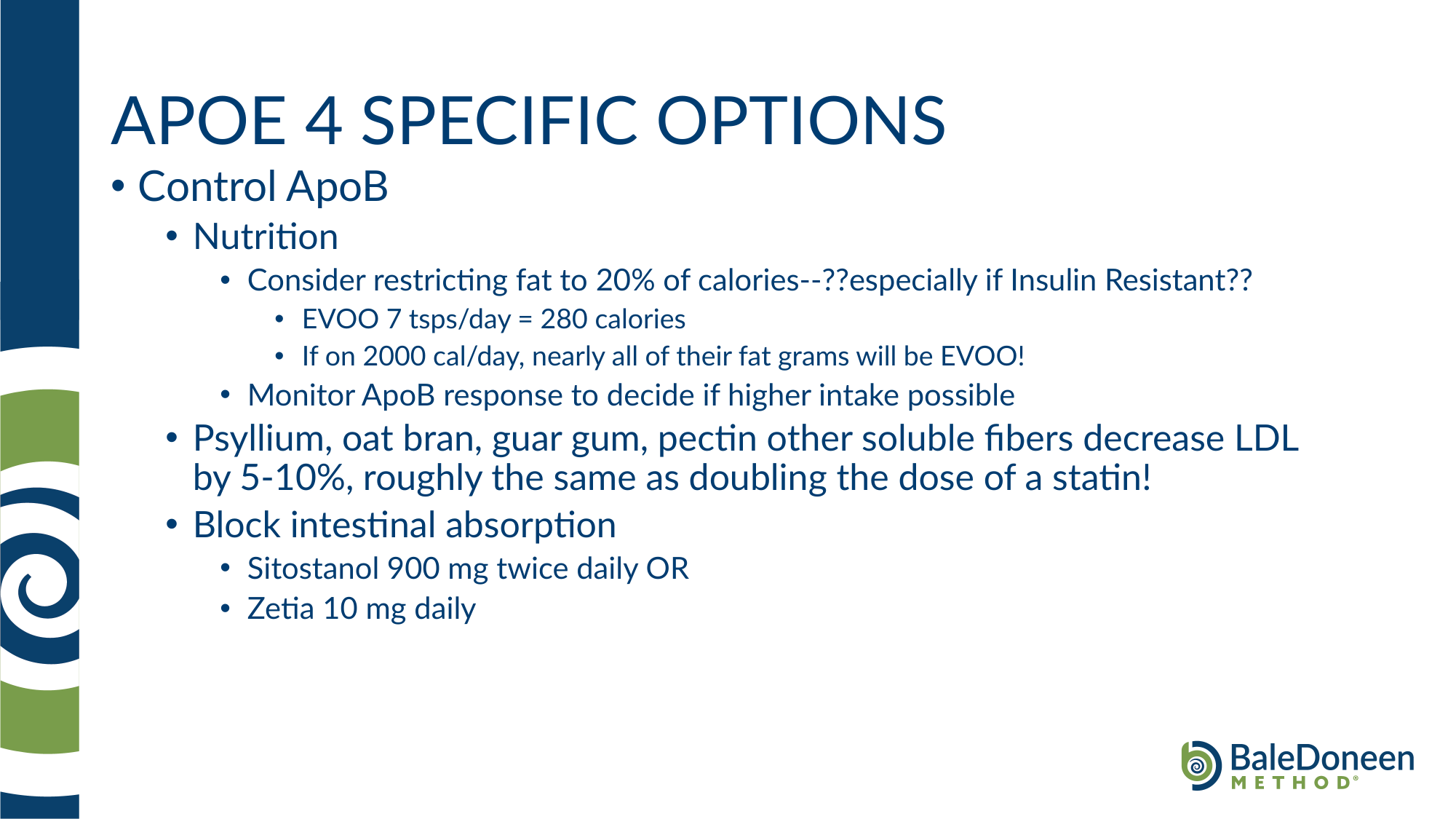

# APOE 4 SPECIFIC OPTIONS
Control ApoB
Nutrition
Consider restricting fat to 20% of calories--??especially if Insulin Resistant??
EVOO 7 tsps/day = 280 calories
If on 2000 cal/day, nearly all of their fat grams will be EVOO!
Monitor ApoB response to decide if higher intake possible
Psyllium, oat bran, guar gum, pectin other soluble fibers decrease LDL by 5-10%, roughly the same as doubling the dose of a statin!
Block intestinal absorption
Sitostanol 900 mg twice daily OR
Zetia 10 mg daily